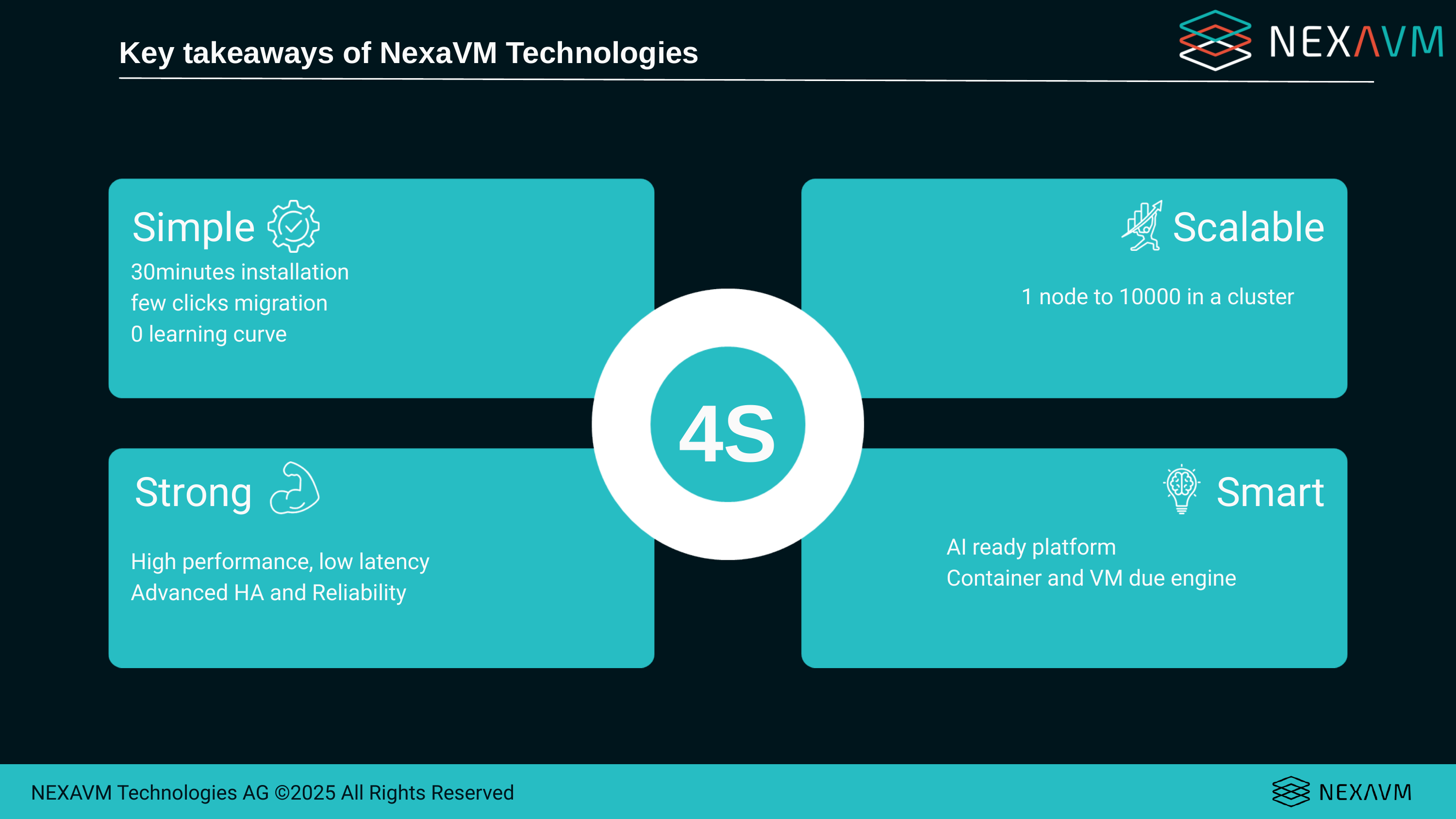

Key takeaways of NexaVM Technologies

Simple
Scalable

30minutes installation
few clicks migration
0 learning curve
1 node to 10000 in a cluster
4S
Strong
Smart

AI ready platform
Container and VM due engine
High performance, low latency
Advanced HA and Reliability

NEXAVM Technologies AG ©2025 All Rights Reserved